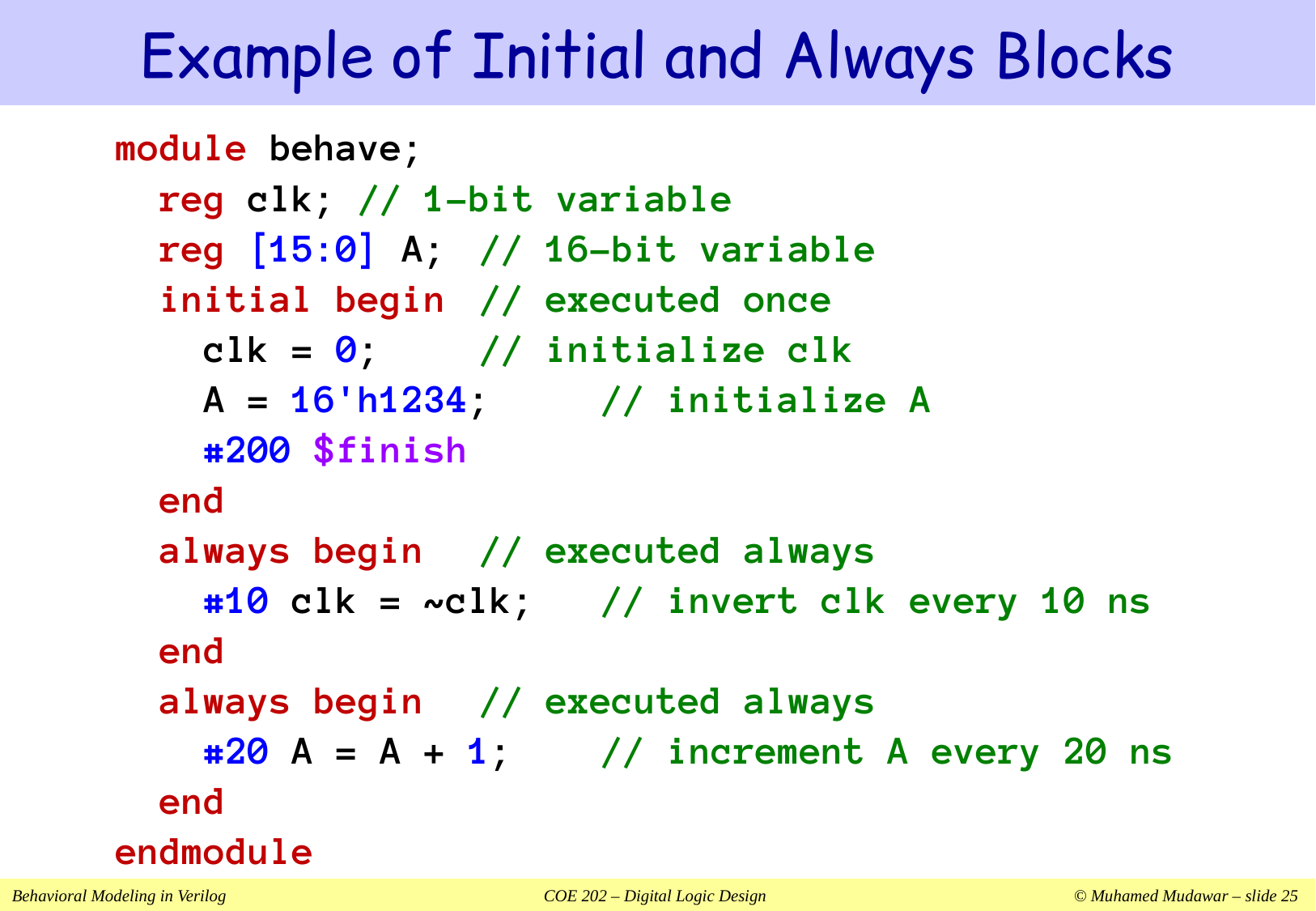

# Example of Initial and Always Blocks
module behave;
  reg clk;	// 1-bit variable
  reg [15:0] A;	// 16-bit variable
  initial begin	// executed once
    clk = 0;	// initialize clk
    A = 16'h1234;	// initialize A
    #200 $finish
  end
  always begin	// executed always
    #10 clk = ~clk;	// invert clk every 10 ns
  end
  always begin	// executed always
    #20 A = A + 1;	// increment A every 20 ns
  end
endmodule